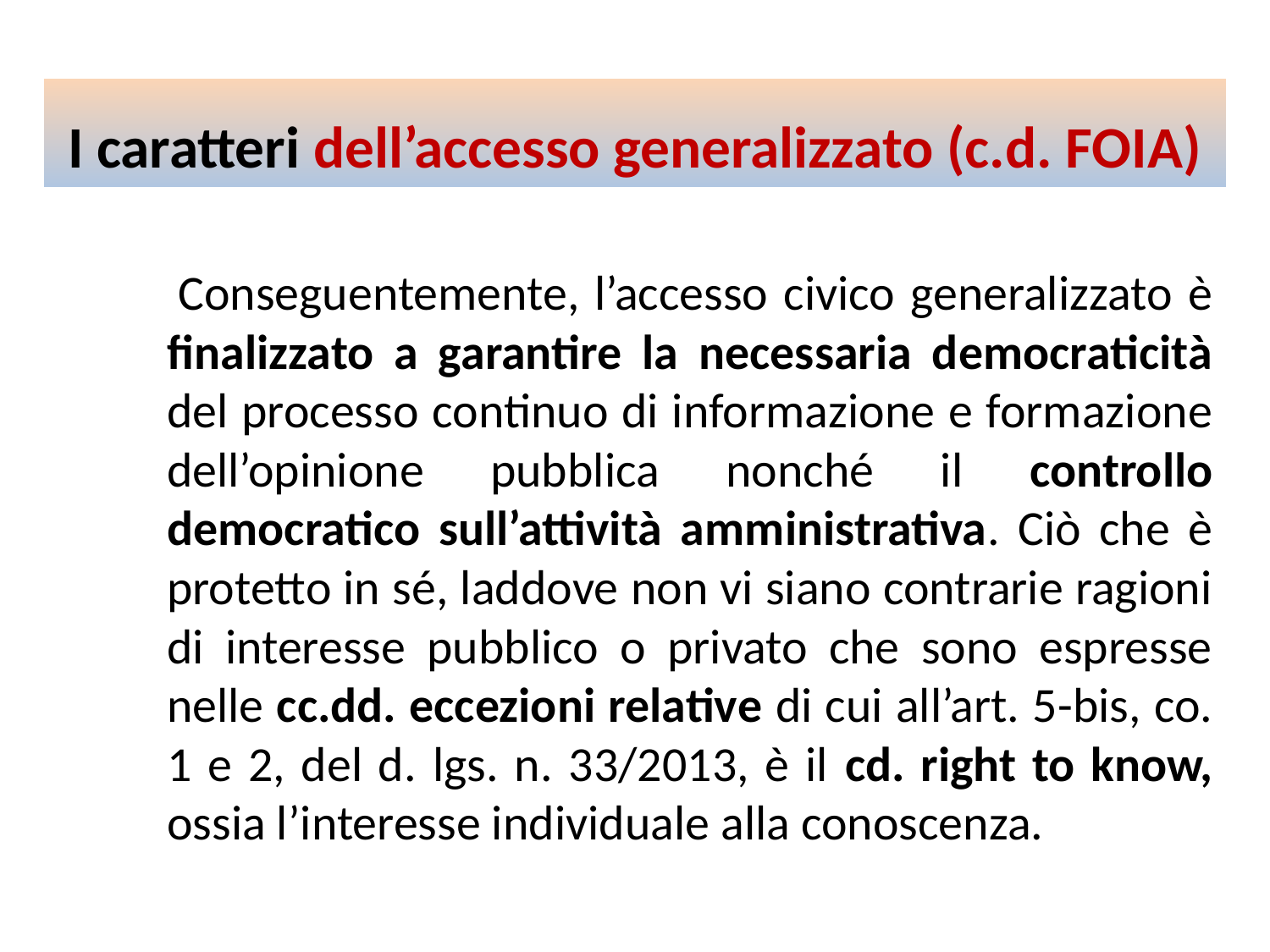

# I caratteri dell’accesso generalizzato (c.d. FOIA)
 Conseguentemente, l’accesso civico generalizzato è finalizzato a garantire la necessaria democraticità del processo continuo di informazione e formazione dell’opinione pubblica nonché il controllo democratico sull’attività amministrativa. Ciò che è protetto in sé, laddove non vi siano contrarie ragioni di interesse pubblico o privato che sono espresse nelle cc.dd. eccezioni relative di cui all’art. 5-bis, co. 1 e 2, del d. lgs. n. 33/2013, è il cd. right to know, ossia l’interesse individuale alla conoscenza.